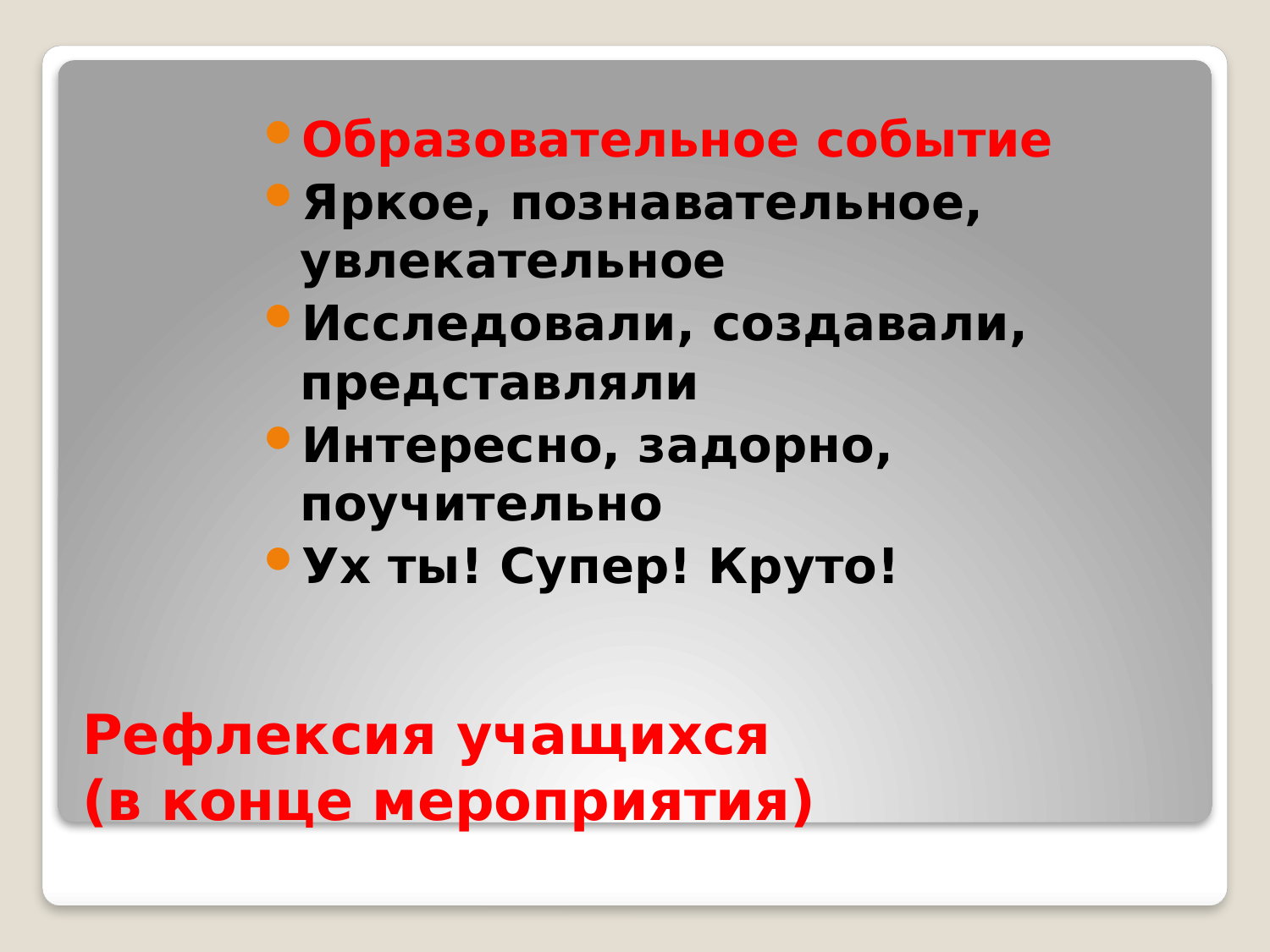

Образовательное событие
Яркое, познавательное,  увлекательное
Исследовали, создавали, представляли
Интересно, задорно, поучительно
Ух ты! Супер! Круто!

# Рефлексия учащихся                   (в конце мероприятия)